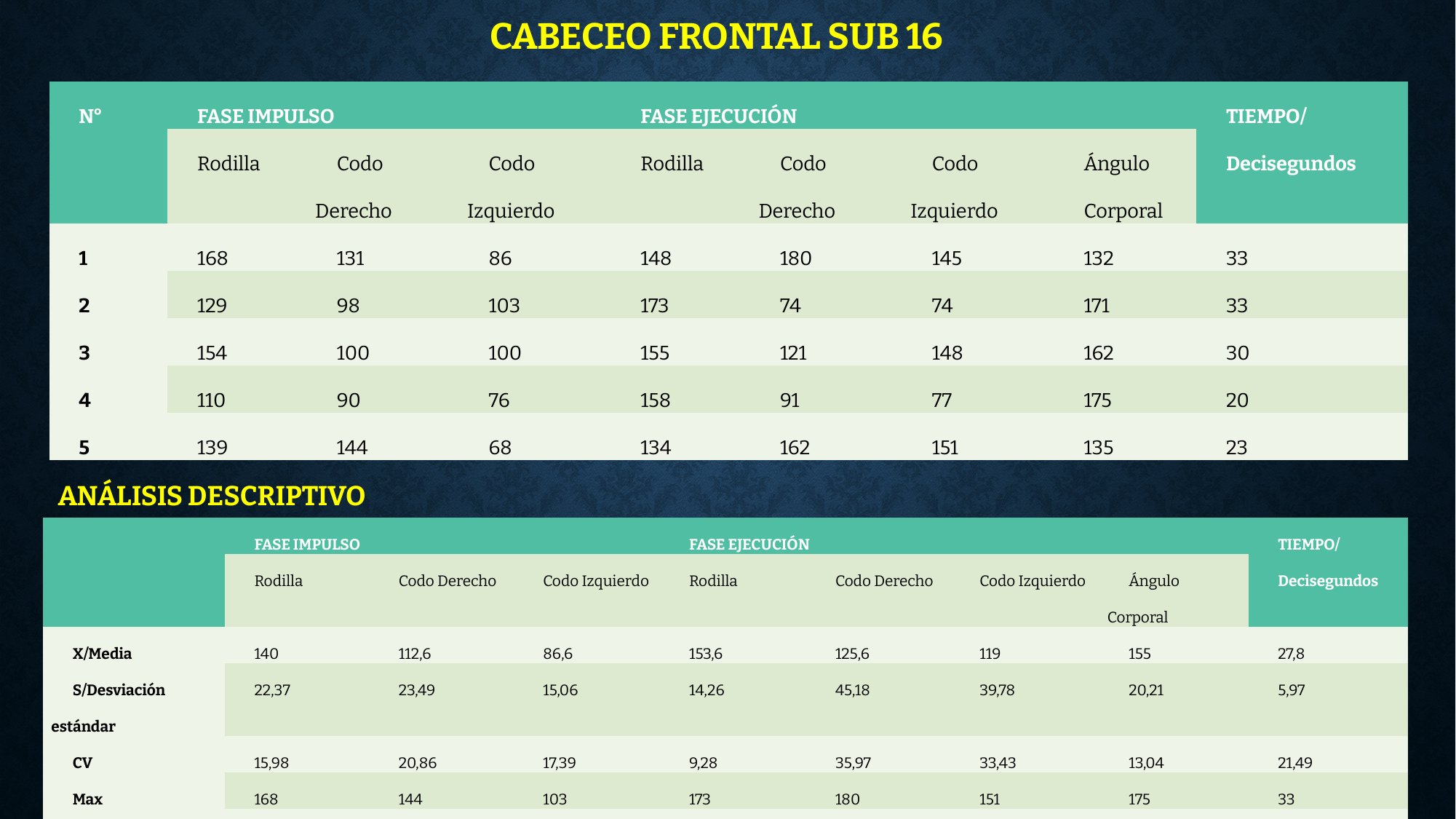

CABECEO FRONTAL SUB 16
| N° | FASE IMPULSO |  |  | FASE EJECUCIÓN |  |  |  | TIEMPO/ Decisegundos |
| --- | --- | --- | --- | --- | --- | --- | --- | --- |
|  | Rodilla | Codo Derecho | Codo Izquierdo | Rodilla | Codo Derecho | Codo Izquierdo | Ángulo Corporal |  |
| 1 | 168 | 131 | 86 | 148 | 180 | 145 | 132 | 33 |
| 2 | 129 | 98 | 103 | 173 | 74 | 74 | 171 | 33 |
| 3 | 154 | 100 | 100 | 155 | 121 | 148 | 162 | 30 |
| 4 | 110 | 90 | 76 | 158 | 91 | 77 | 175 | 20 |
| 5 | 139 | 144 | 68 | 134 | 162 | 151 | 135 | 23 |
ANÁLISIS DESCRIPTIVO
|  | FASE IMPULSO |  |  | FASE EJECUCIÓN |  |  |  | TIEMPO/ Decisegundos |
| --- | --- | --- | --- | --- | --- | --- | --- | --- |
|  | Rodilla | Codo Derecho | Codo Izquierdo | Rodilla | Codo Derecho | Codo Izquierdo | Ángulo Corporal |  |
| X/Media | 140 | 112,6 | 86,6 | 153,6 | 125,6 | 119 | 155 | 27,8 |
| S/Desviación estándar | 22,37 | 23,49 | 15,06 | 14,26 | 45,18 | 39,78 | 20,21 | 5,97 |
| CV | 15,98 | 20,86 | 17,39 | 9,28 | 35,97 | 33,43 | 13,04 | 21,49 |
| Max | 168 | 144 | 103 | 173 | 180 | 151 | 175 | 33 |
| Mínimo | 110 | 90 | 68 | 134 | 74 | 74 | 132 | 20 |